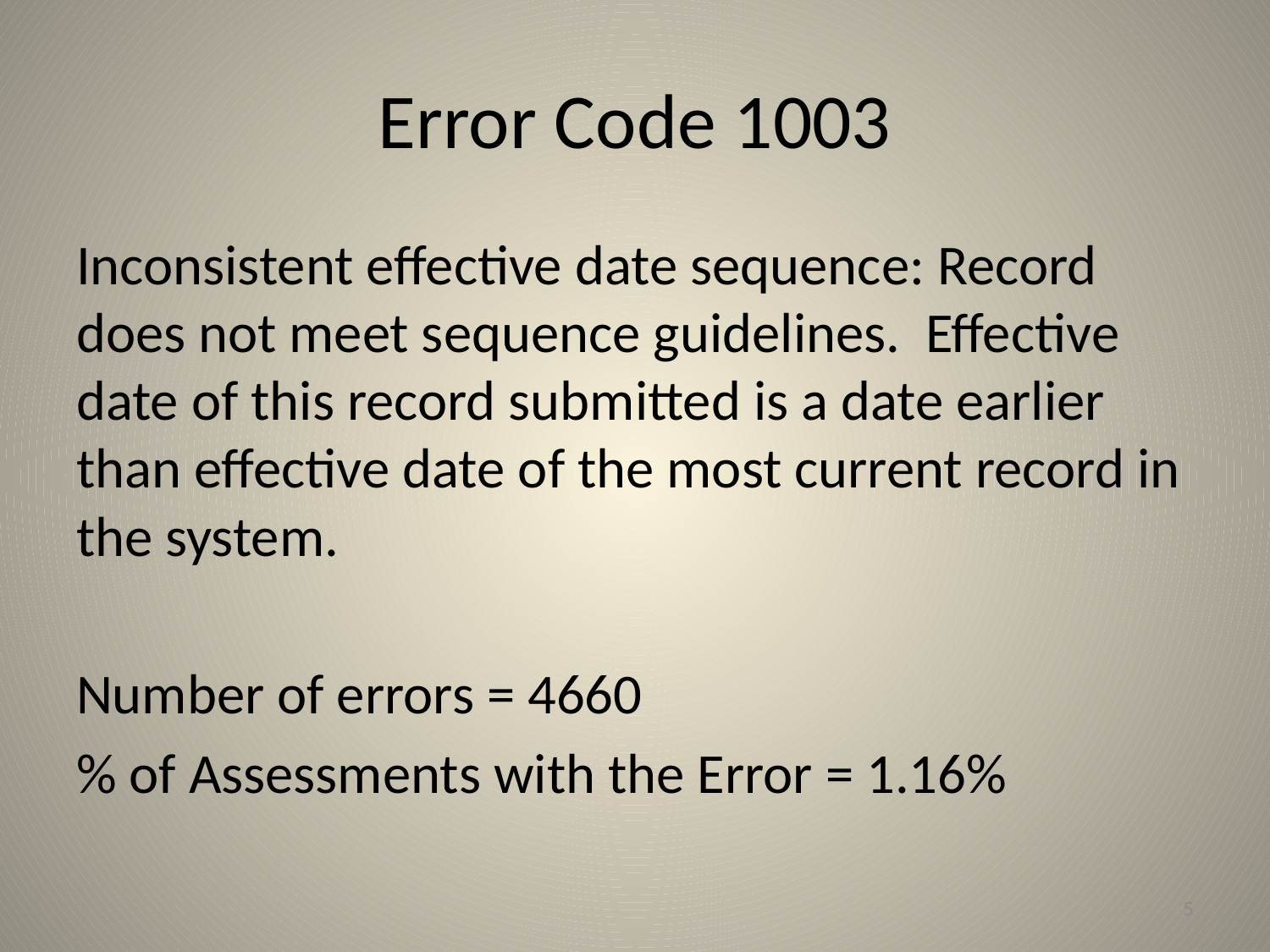

# Error Code 1003
Inconsistent effective date sequence: Record does not meet sequence guidelines.  Effective date of this record submitted is a date earlier than effective date of the most current record in the system.

Number of errors = 4660
% of Assessments with the Error = 1.16%
5